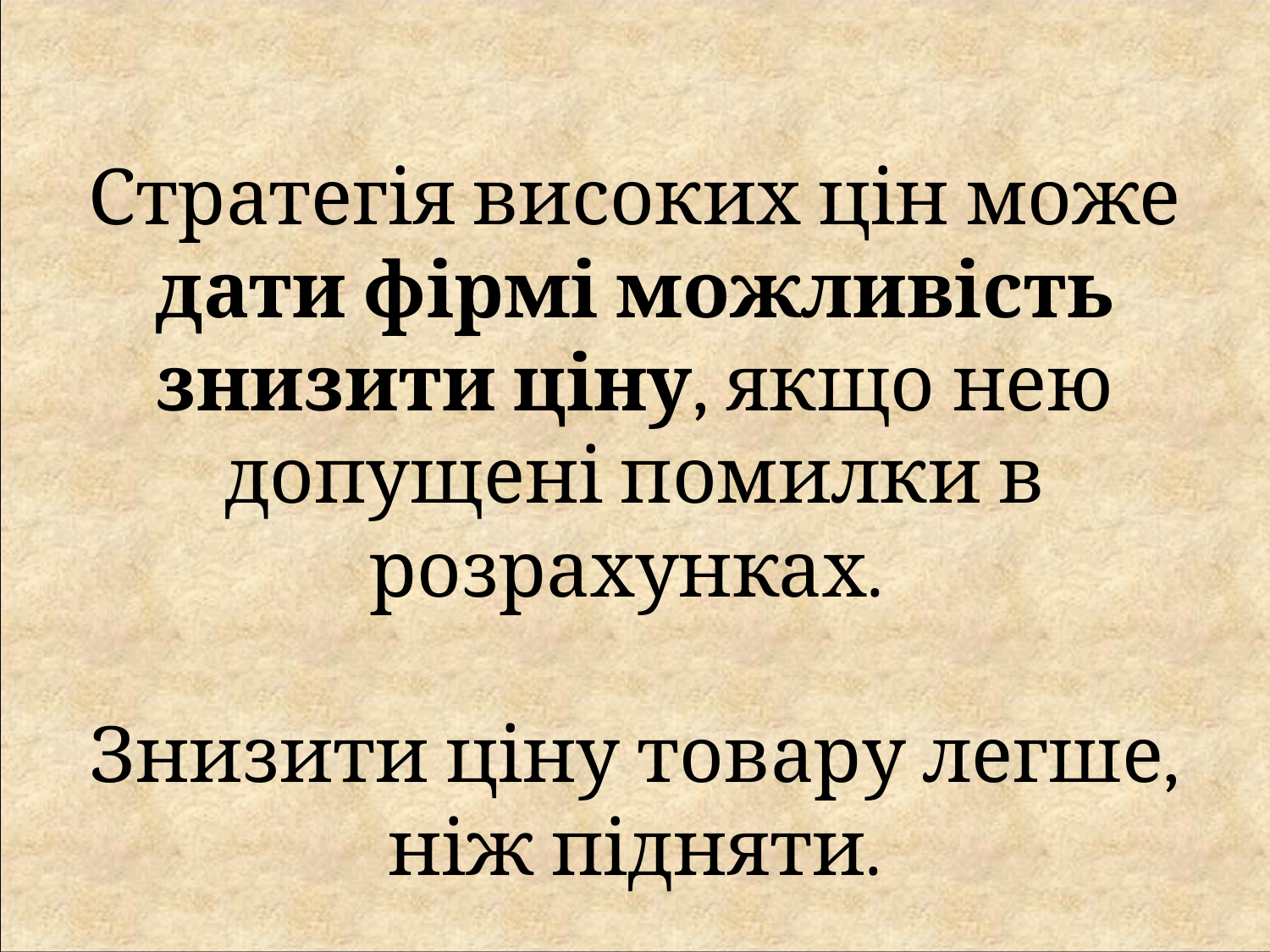

Стратегія високих цін може дати фірмі можливість знизити ціну, якщо нею допущені помилки в розрахунках.

Знизити ціну товару легше, ніж підняти.